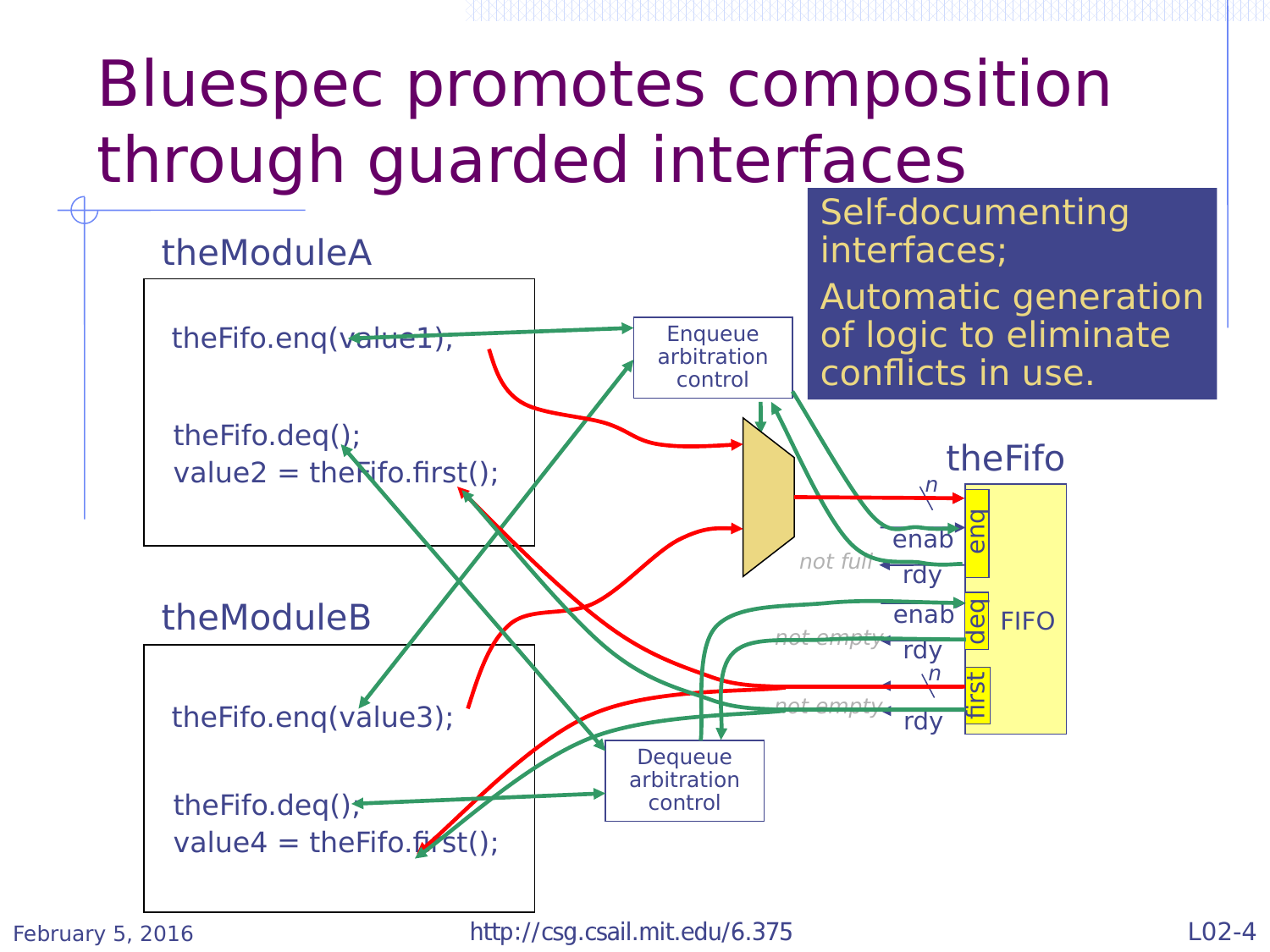

# Bluespec promotes composition through guarded interfaces
Self-documenting interfaces;
Automatic generation of logic to eliminate conflicts in use.
theModuleA

theFifo.enq(value1);
theFifo.deq();
value2 = theFifo.first();
theFifo.enq(value3);
theFifo.deq();
value4 = theFifo.first();
Enqueue arbitration control

theFifo
n

enq
enab

rdy

enab

rdy

rdy

FIFO
deq
n

first

Dequeue arbitration control

not full
not empty
not empty
theModuleB

February 5, 2016
http://csg.csail.mit.edu/6.375
L02-4